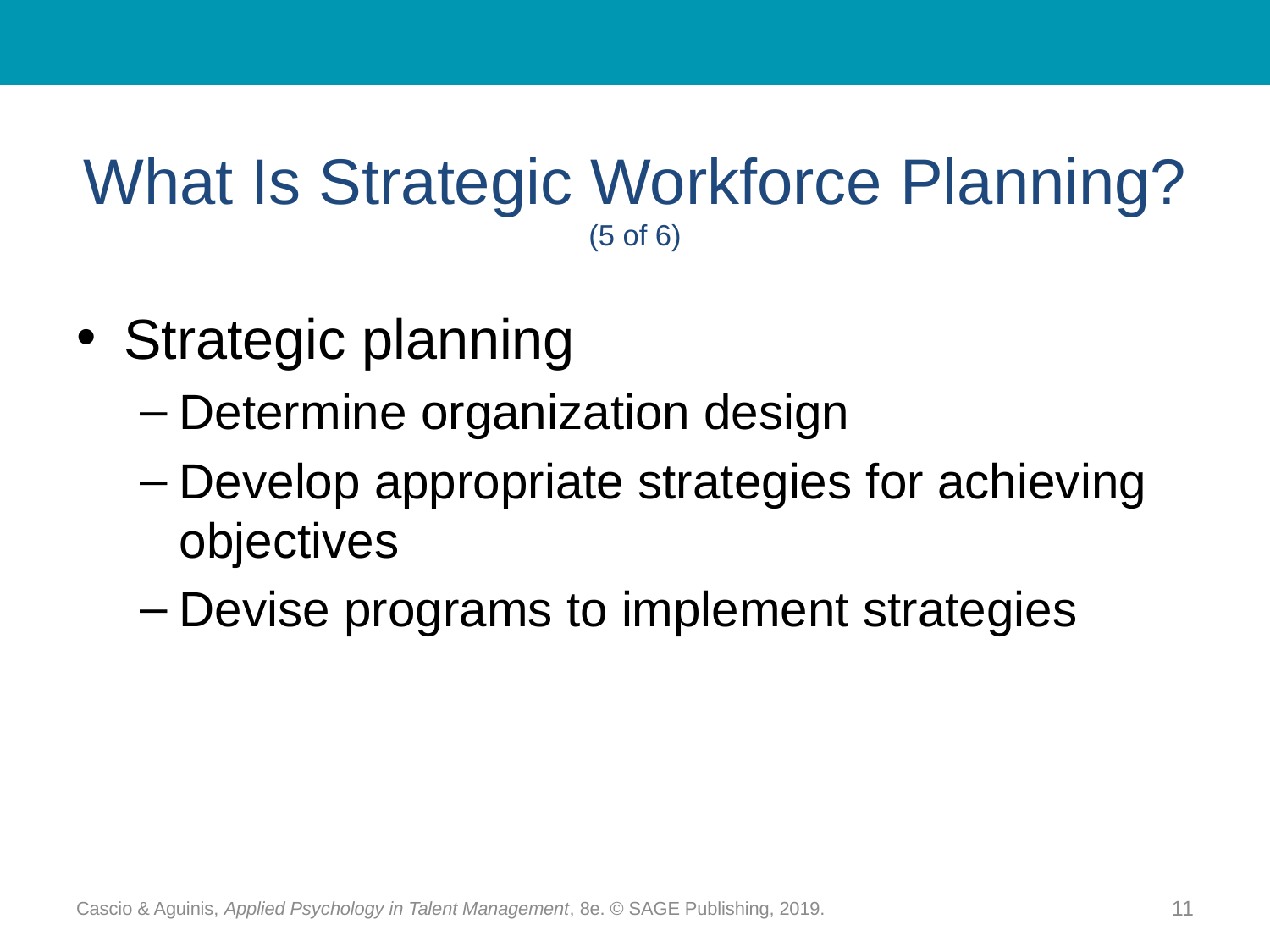

# What Is Strategic Workforce Planning? (5 of 6)
Strategic planning
Determine organization design
Develop appropriate strategies for achieving objectives
Devise programs to implement strategies
Cascio & Aguinis, Applied Psychology in Talent Management, 8e. © SAGE Publishing, 2019.
11